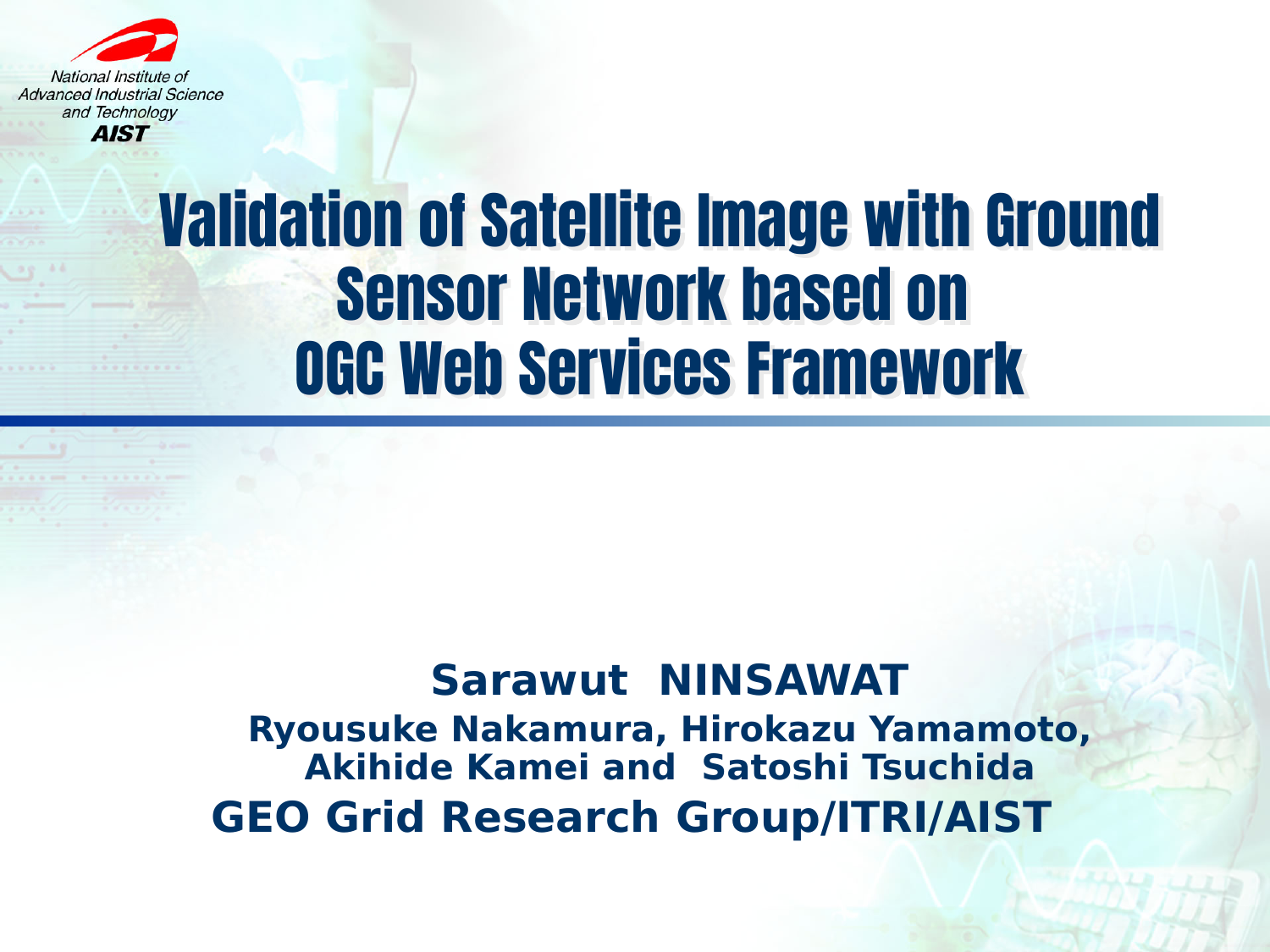

# Validation of Satellite Image with Ground Sensor Network based on OGC Web Services Framework

Sarawut  NINSAWAT
Ryousuke Nakamura, Hirokazu Yamamoto, Akihide Kamei and  Satoshi Tsuchida
GEO Grid Research Group/ITRI/AIST